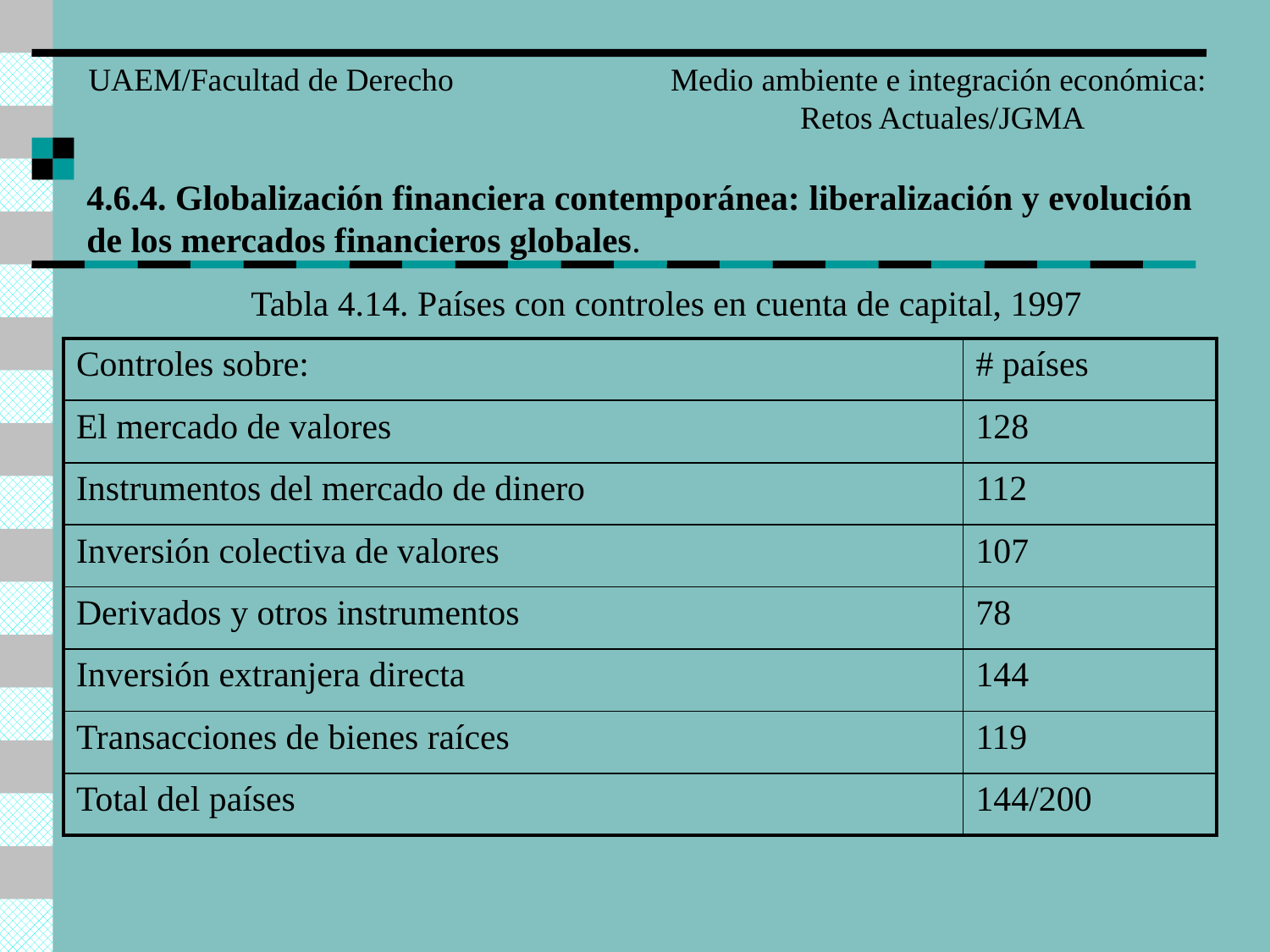

UAEM/Facultad de Derecho
Medio ambiente e integración económica:
Retos Actuales/JGMA
4.6.4. Globalización financiera contemporánea: liberalización y evolución de los mercados financieros globales.
Tabla 4.14. Países con controles en cuenta de capital, 1997

| Controles sobre: | # países |
| --- | --- |
| El mercado de valores | 128 |
| Instrumentos del mercado de dinero | 112 |
| Inversión colectiva de valores | 107 |
| Derivados y otros instrumentos | 78 |
| Inversión extranjera directa | 144 |
| Transacciones de bienes raíces | 119 |
| Total del países | 144/200 |